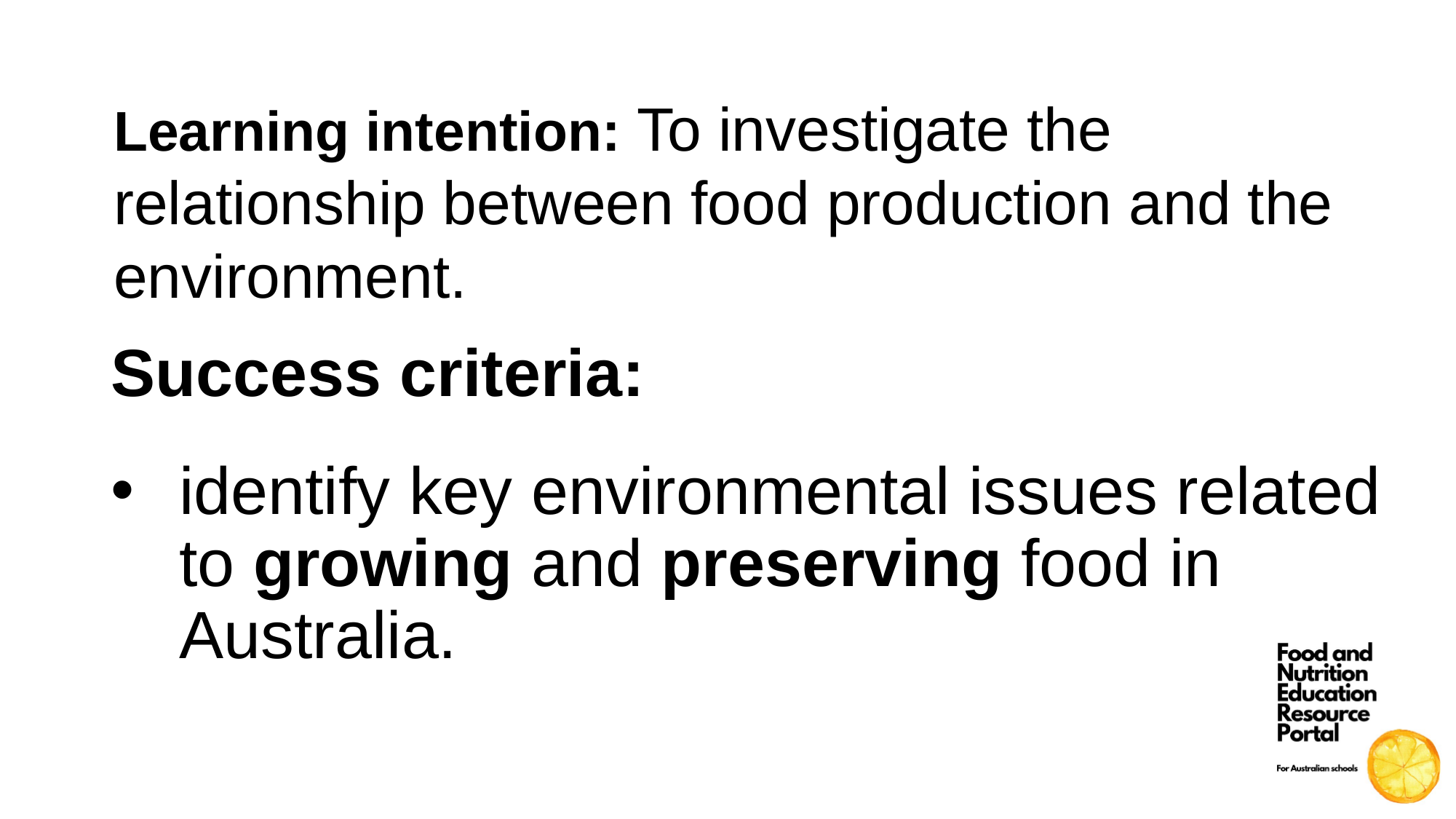

Learning intention: To investigate the relationship between food production and the environment.
Success criteria:
identify key environmental issues related to growing and preserving food in Australia.